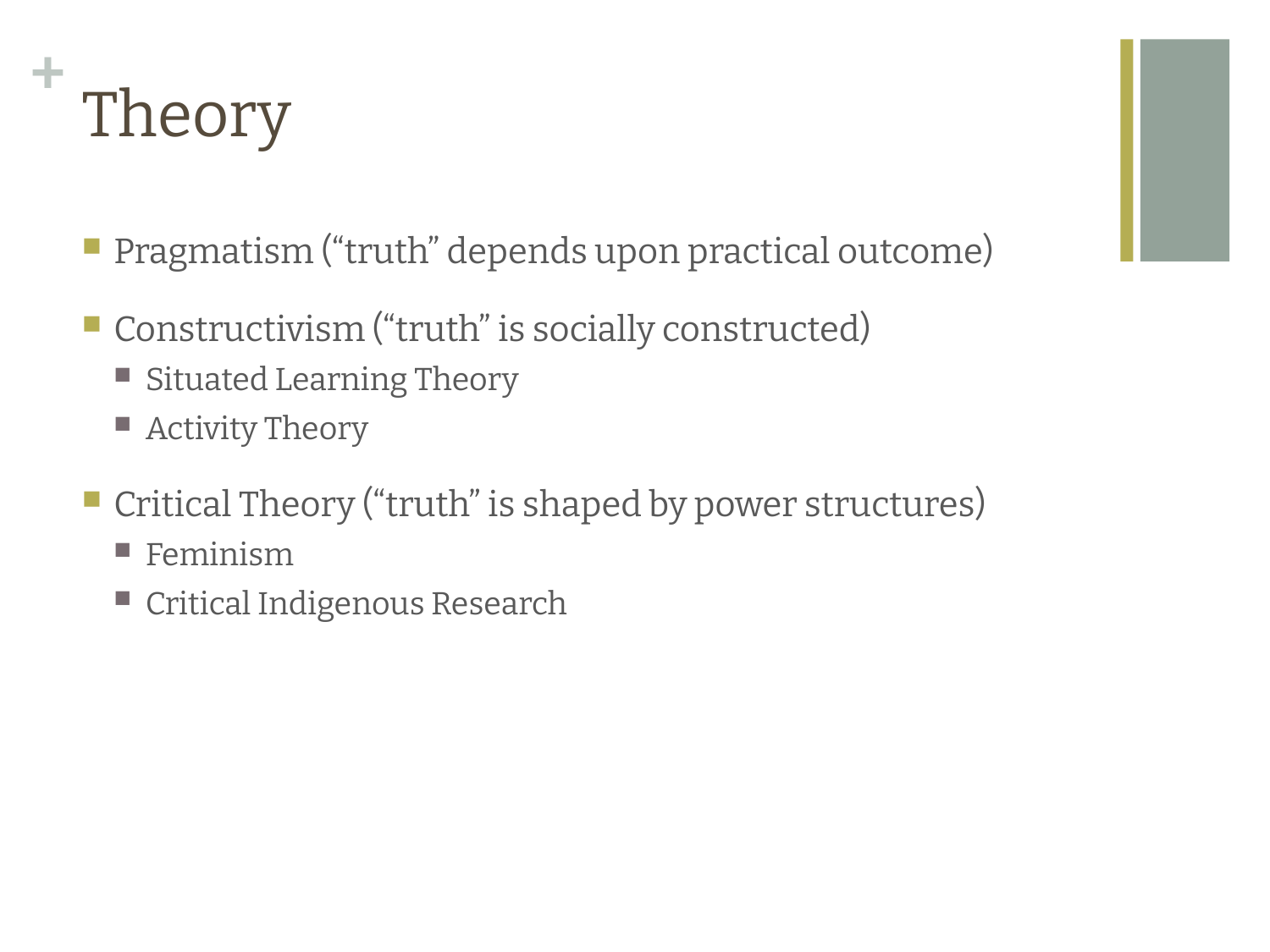

# Theory
Pragmatism (“truth” depends upon practical outcome)
Constructivism (“truth” is socially constructed)
Situated Learning Theory
Activity Theory
Critical Theory (“truth” is shaped by power structures)
Feminism
Critical Indigenous Research